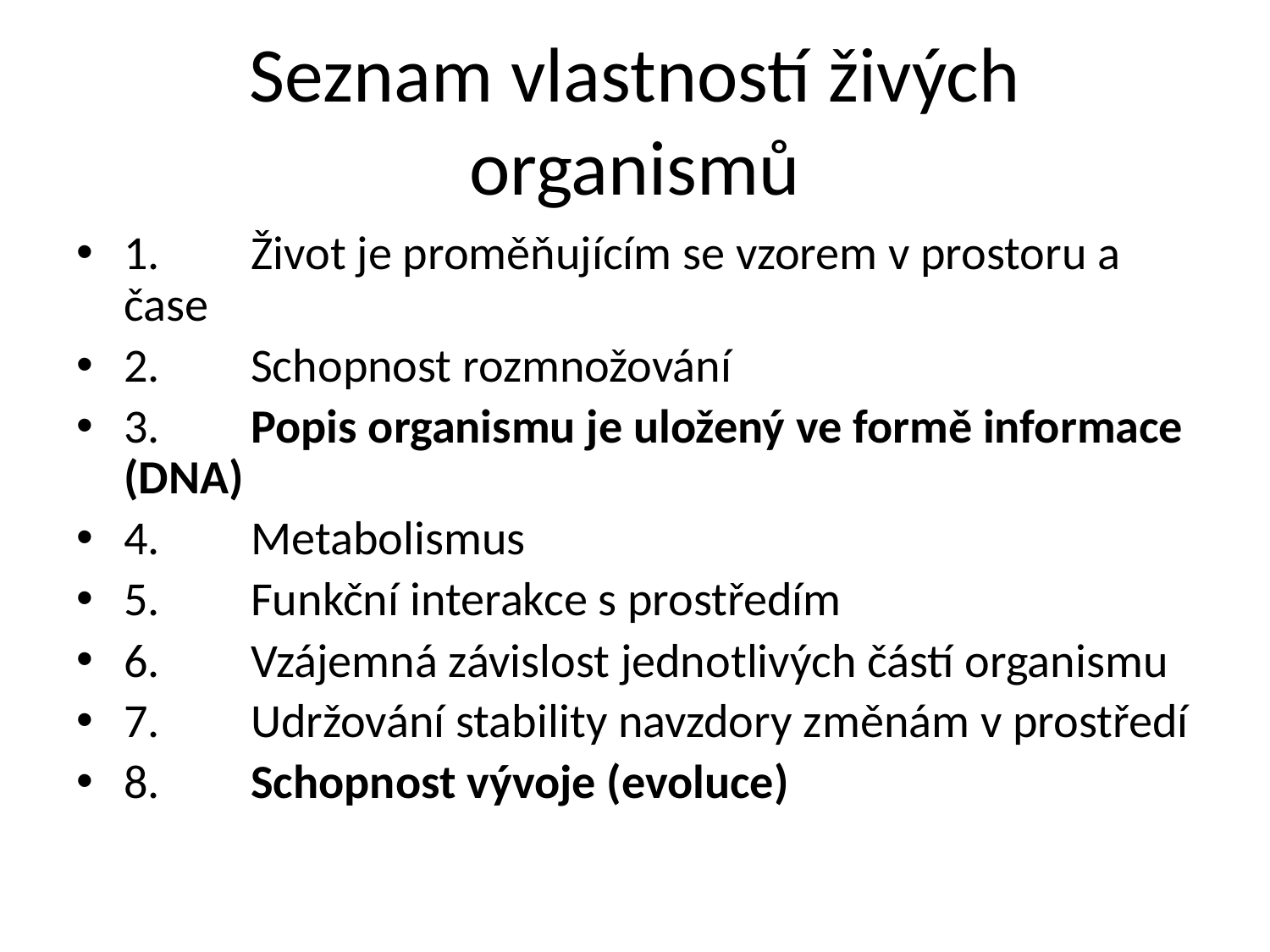

# Seznam vlastností živých organismů
1.	Život je proměňujícím se vzorem v prostoru a čase
2.	Schopnost rozmnožování
3.	Popis organismu je uložený ve formě informace (DNA)
4.	Metabolismus
5.	Funkční interakce s prostředím
6.	Vzájemná závislost jednotlivých částí organismu
7.	Udržování stability navzdory změnám v prostředí
8.	Schopnost vývoje (evoluce)